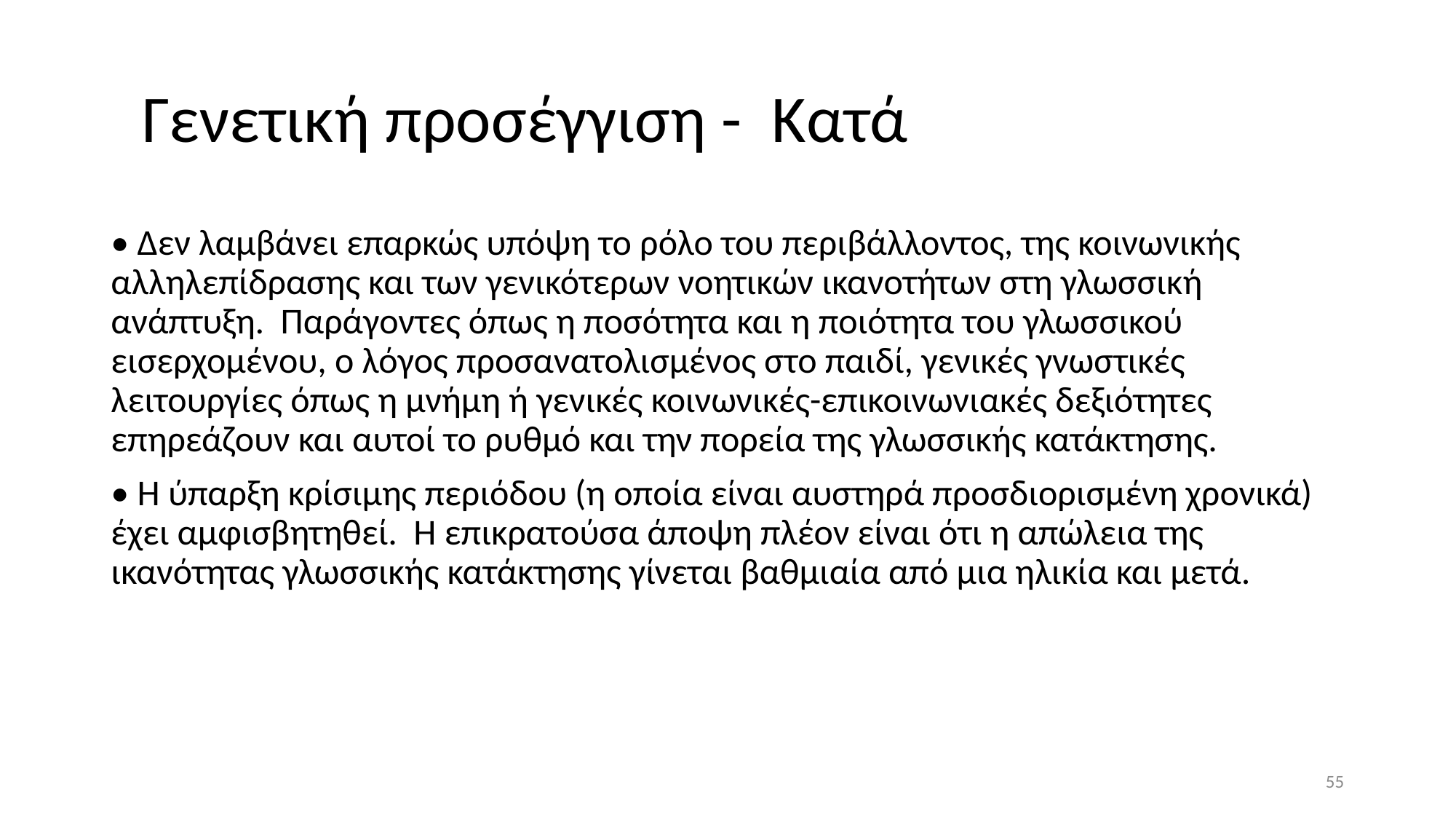

# Γενετική προσέγγιση -  Κατά
• Δεν λαμβάνει επαρκώς υπόψη το ρόλο του περιβάλλοντος, της κοινωνικής αλληλεπίδρασης και των γενικότερων νοητικών ικανοτήτων στη γλωσσική ανάπτυξη.  Παράγοντες όπως η ποσότητα και η ποιότητα του γλωσσικού εισερχομένου, ο λόγος προσανατολισμένος στο παιδί, γενικές γνωστικές λειτουργίες όπως η μνήμη ή γενικές κοινωνικές-επικοινωνιακές δεξιότητες επηρεάζουν και αυτοί το ρυθμό και την πορεία της γλωσσικής κατάκτησης.
• Η ύπαρξη κρίσιμης περιόδου (η οποία είναι αυστηρά προσδιορισμένη χρονικά) έχει αμφισβητηθεί.  Η επικρατούσα άποψη πλέον είναι ότι η απώλεια της ικανότητας γλωσσικής κατάκτησης γίνεται βαθμιαία από μια ηλικία και μετά.

55